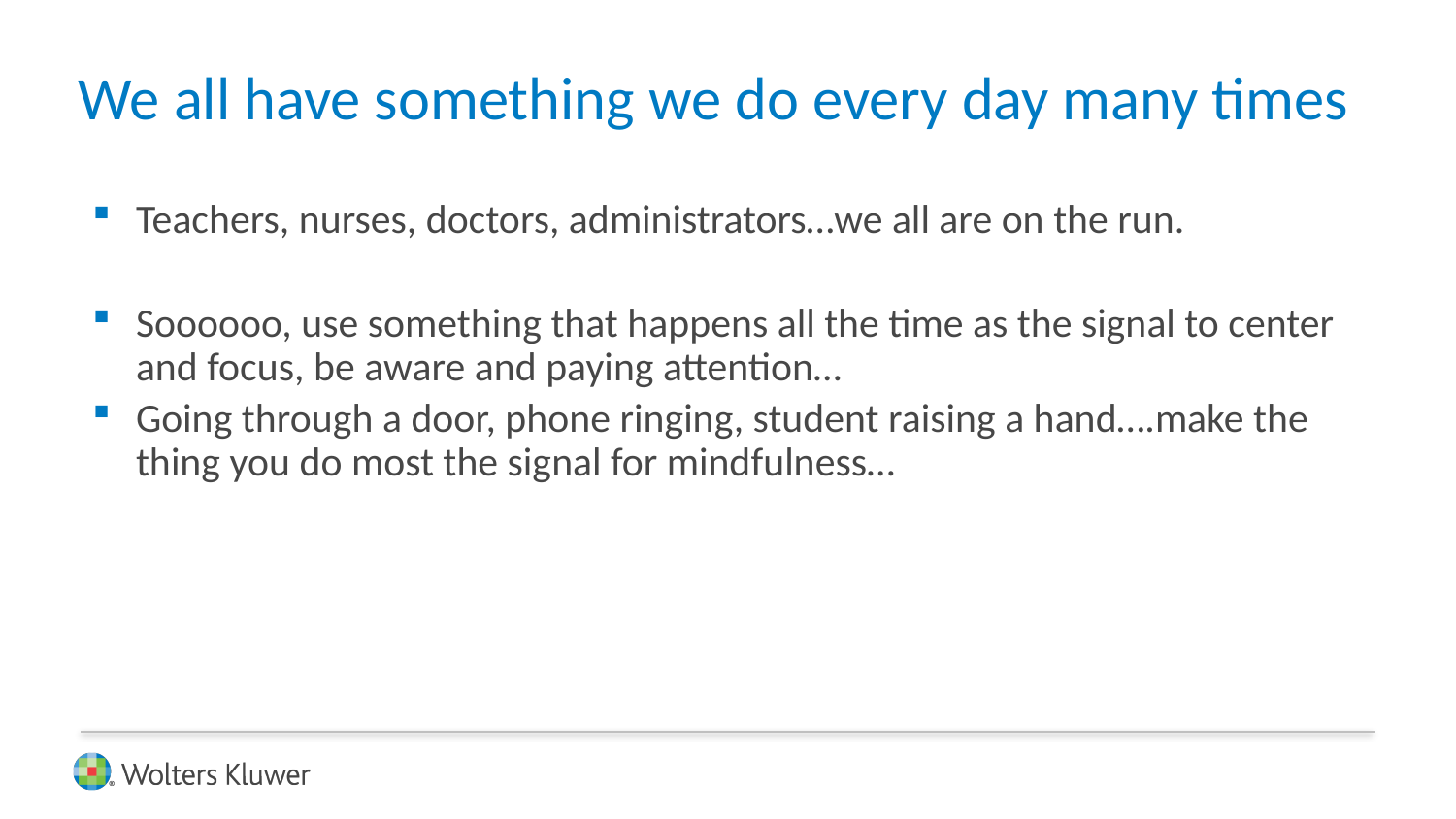

# We all have something we do every day many times
Teachers, nurses, doctors, administrators…we all are on the run.

Soooooo, use something that happens all the time as the signal to center and focus, be aware and paying attention…
Going through a door, phone ringing, student raising a hand….make the thing you do most the signal for mindfulness…